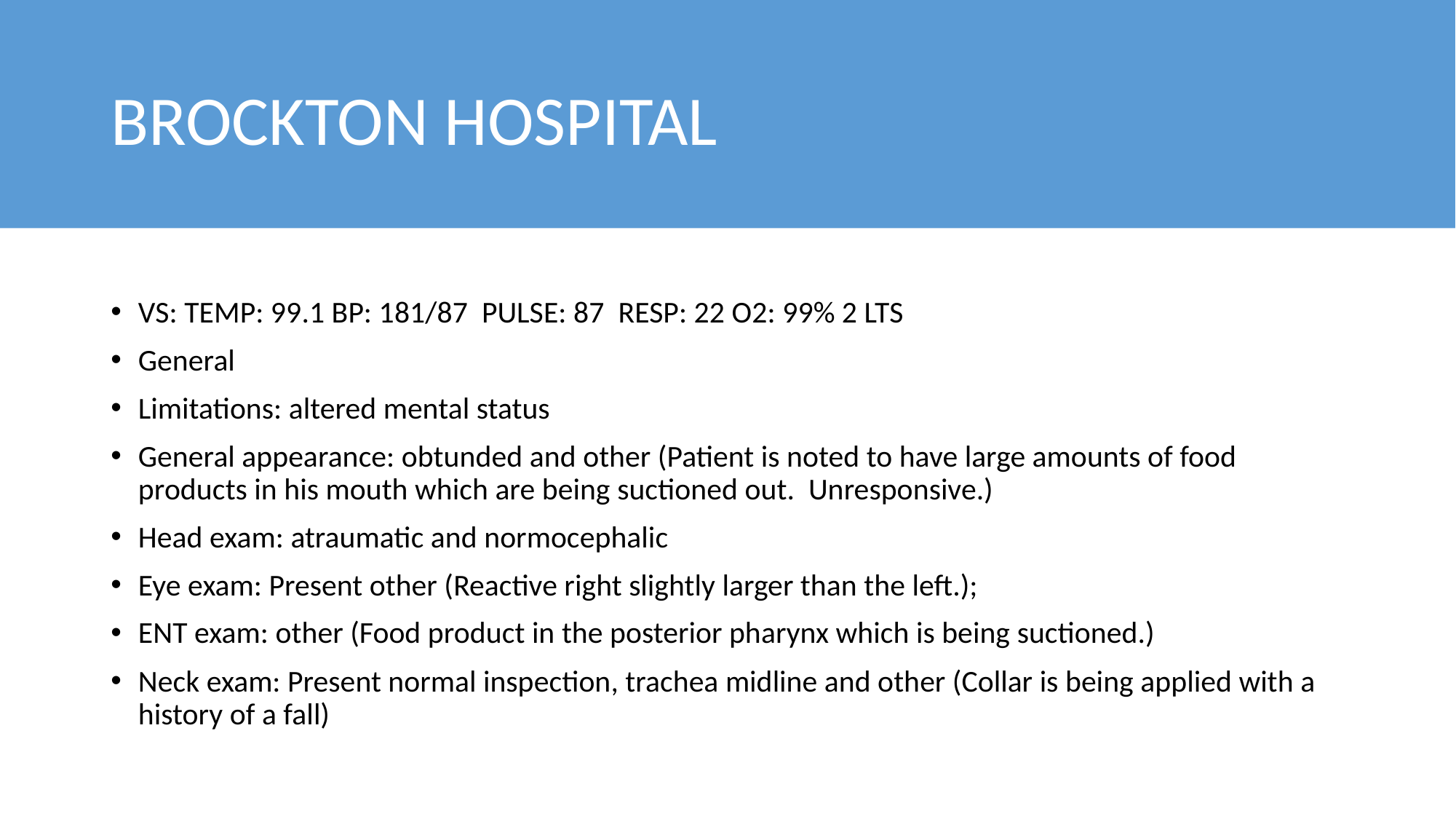

# BROCKTON HOSPITAL
VS: TEMP: 99.1 BP: 181/87  PULSE: 87  RESP: 22 O2: 99% 2 LTS
General
Limitations: altered mental status
General appearance: obtunded and other (Patient is noted to have large amounts of food products in his mouth which are being suctioned out.  Unresponsive.)
Head exam: atraumatic and normocephalic
Eye exam: Present other (Reactive right slightly larger than the left.);
ENT exam: other (Food product in the posterior pharynx which is being suctioned.)
Neck exam: Present normal inspection, trachea midline and other (Collar is being applied with a history of a fall)